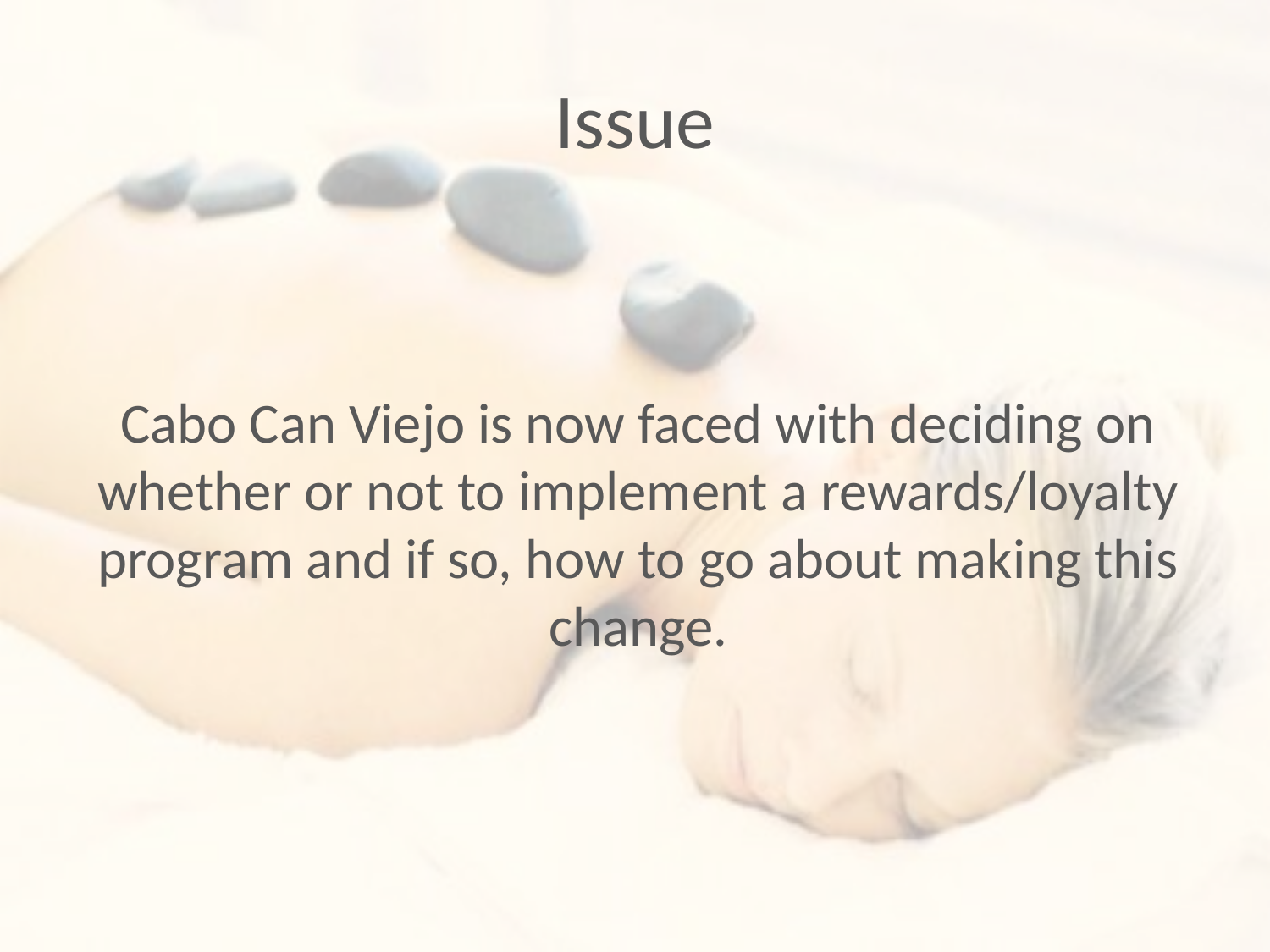

# Issue

Cabo Can Viejo is now faced with deciding on whether or not to implement a rewards/loyalty program and if so, how to go about making this change.